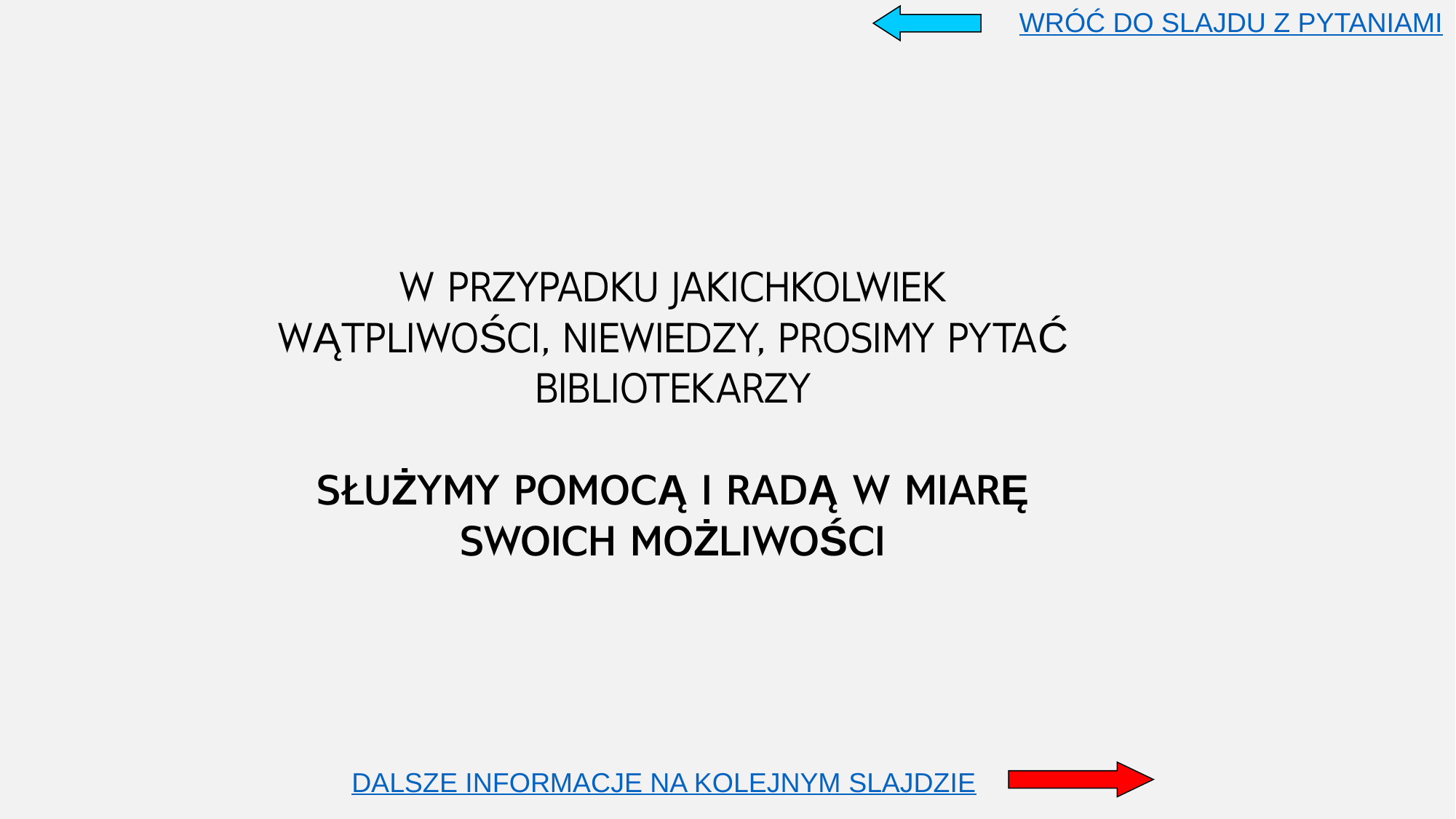

WRÓĆ DO SLAJDU Z PYTANIAMI

W PRZYPADKU JAKICHKOLWIEK WĄTPLIWOŚCI, NIEWIEDZY, PROSIMY PYTAĆ BIBLIOTEKARZY
SŁUŻYMY POMOCĄ I RADĄ W MIARĘ SWOICH MOŻLIWOŚCI
DALSZE INFORMACJE NA KOLEJNYM SLAJDZIE